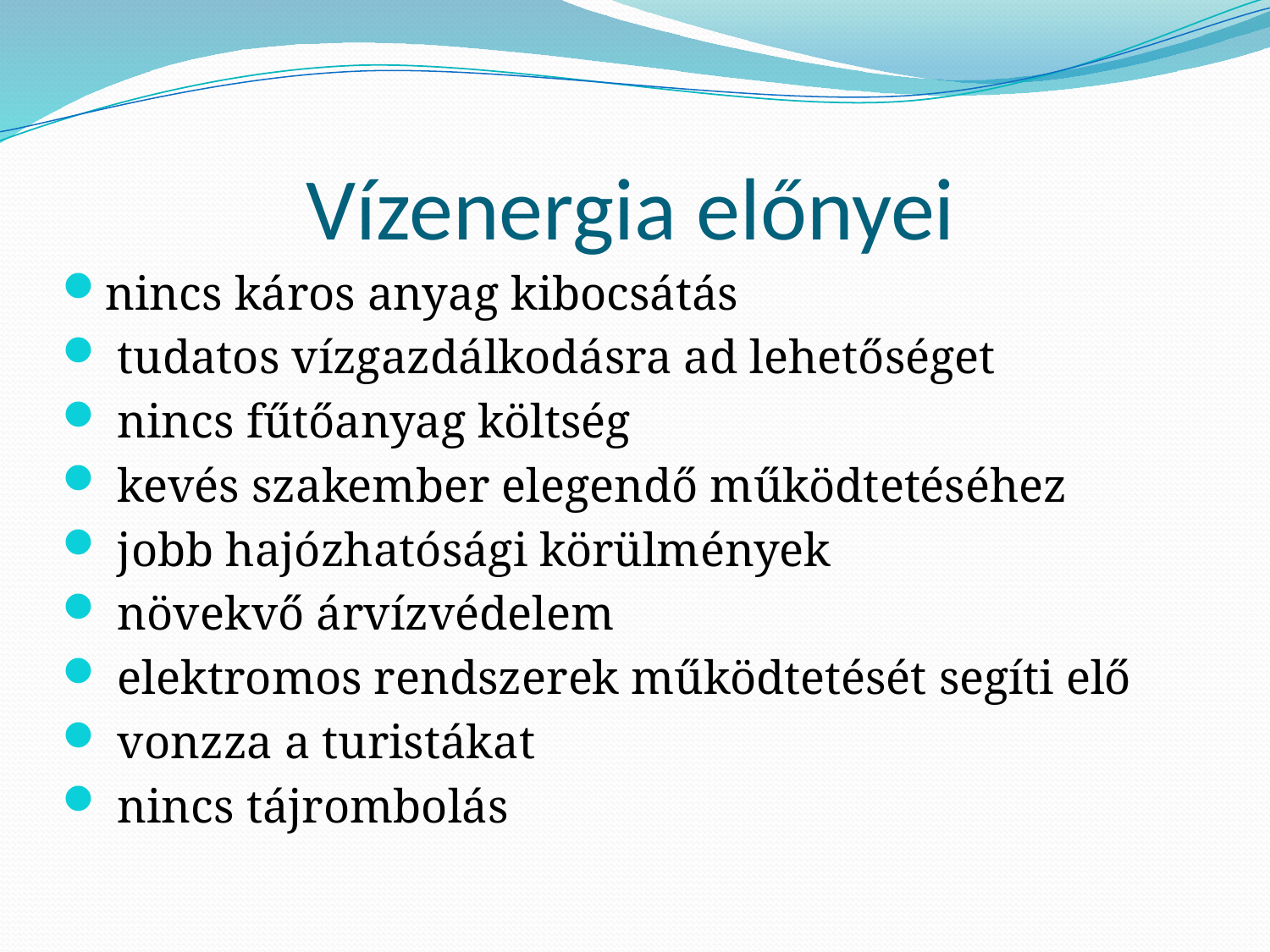

# Vízenergia előnyei
nincs káros anyag kibocsátás
 tudatos vízgazdálkodásra ad lehetőséget
 nincs fűtőanyag költség
 kevés szakember elegendő működtetéséhez
 jobb hajózhatósági körülmények
 növekvő árvízvédelem
 elektromos rendszerek működtetését segíti elő
 vonzza a turistákat
 nincs tájrombolás